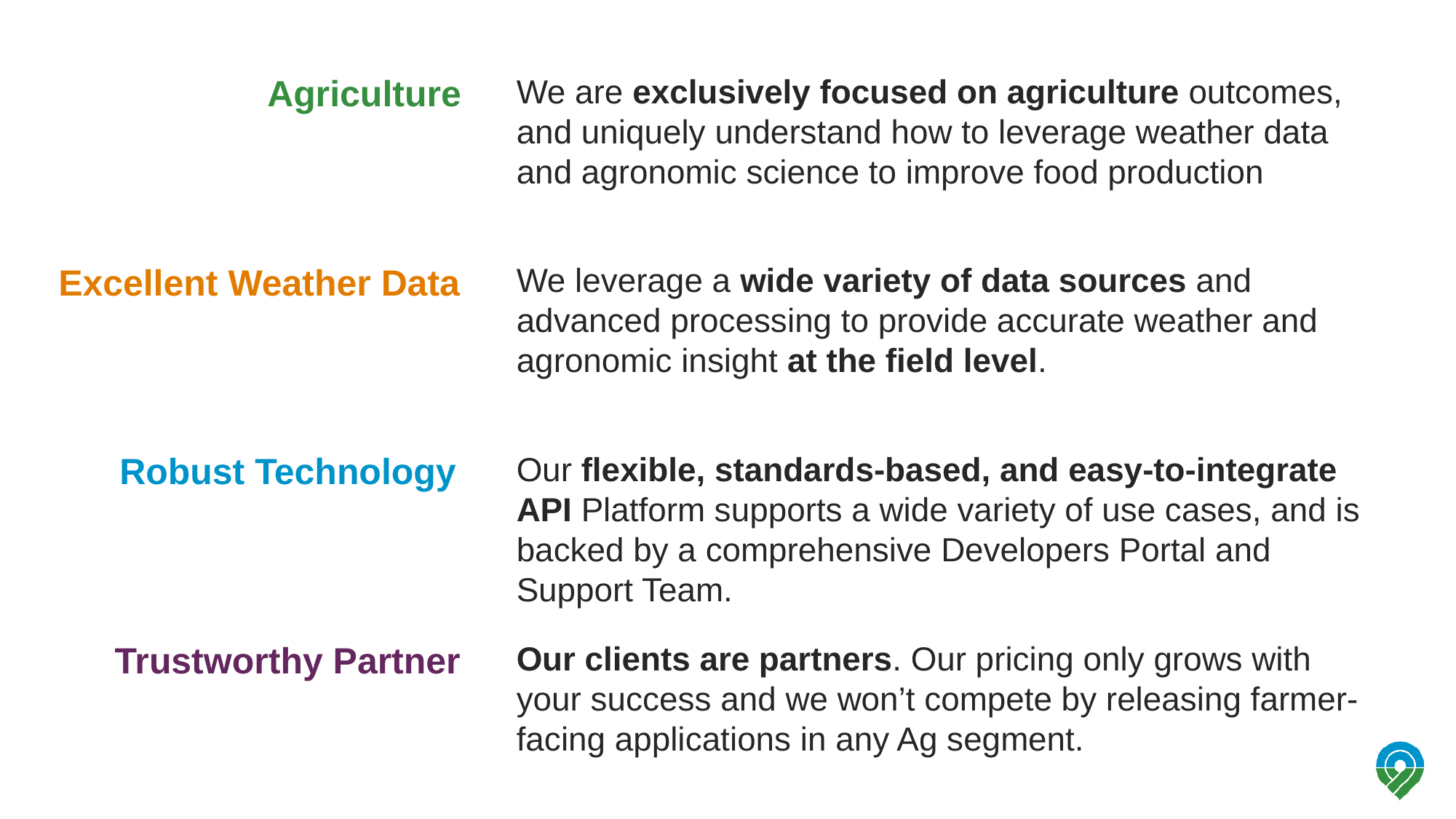

Agriculture
We are exclusively focused on agriculture outcomes, and uniquely understand how to leverage weather data and agronomic science to improve food production
Excellent Weather Data
We leverage a wide variety of data sources and advanced processing to provide accurate weather and agronomic insight at the field level.
Robust Technology
Our flexible, standards-based, and easy-to-integrate API Platform supports a wide variety of use cases, and is backed by a comprehensive Developers Portal and Support Team.
Our clients are partners. Our pricing only grows with your success and we won’t compete by releasing farmer-facing applications in any Ag segment.
Trustworthy Partner